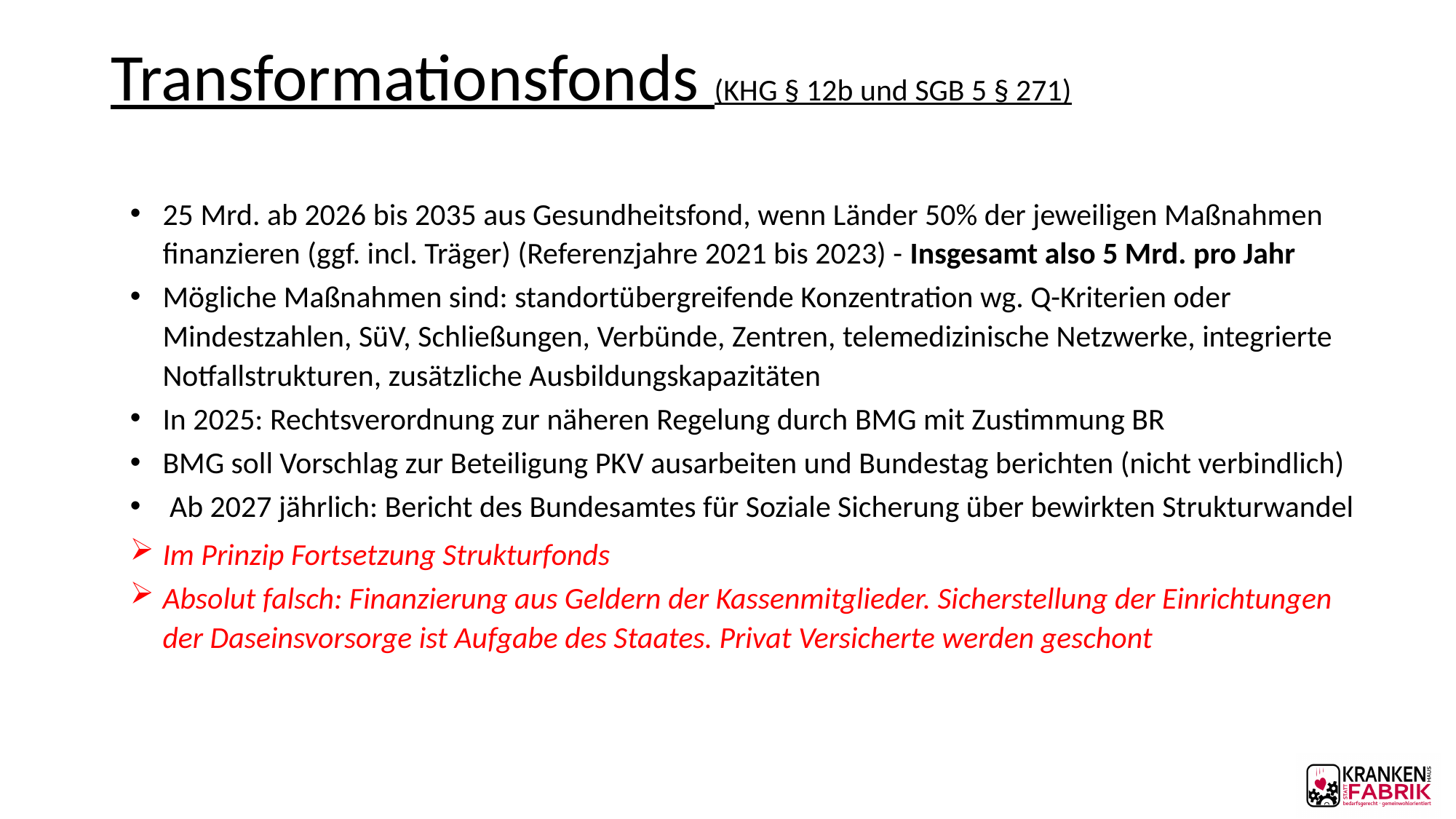

# Transformationsfonds (KHG § 12b und SGB 5 § 271)
25 Mrd. ab 2026 bis 2035 aus Gesundheitsfond, wenn Länder 50% der jeweiligen Maßnahmen finanzieren (ggf. incl. Träger) (Referenzjahre 2021 bis 2023) - Insgesamt also 5 Mrd. pro Jahr
Mögliche Maßnahmen sind: standortübergreifende Konzentration wg. Q-Kriterien oder Mindestzahlen, SüV, Schließungen, Verbünde, Zentren, telemedizinische Netzwerke, integrierte Notfallstrukturen, zusätzliche Ausbildungskapazitäten
In 2025: Rechtsverordnung zur näheren Regelung durch BMG mit Zustimmung BR
BMG soll Vorschlag zur Beteiligung PKV ausarbeiten und Bundestag berichten (nicht verbindlich)
 Ab 2027 jährlich: Bericht des Bundesamtes für Soziale Sicherung über bewirkten Strukturwandel
Im Prinzip Fortsetzung Strukturfonds
Absolut falsch: Finanzierung aus Geldern der Kassenmitglieder. Sicherstellung der Einrichtungen der Daseinsvorsorge ist Aufgabe des Staates. Privat Versicherte werden geschont